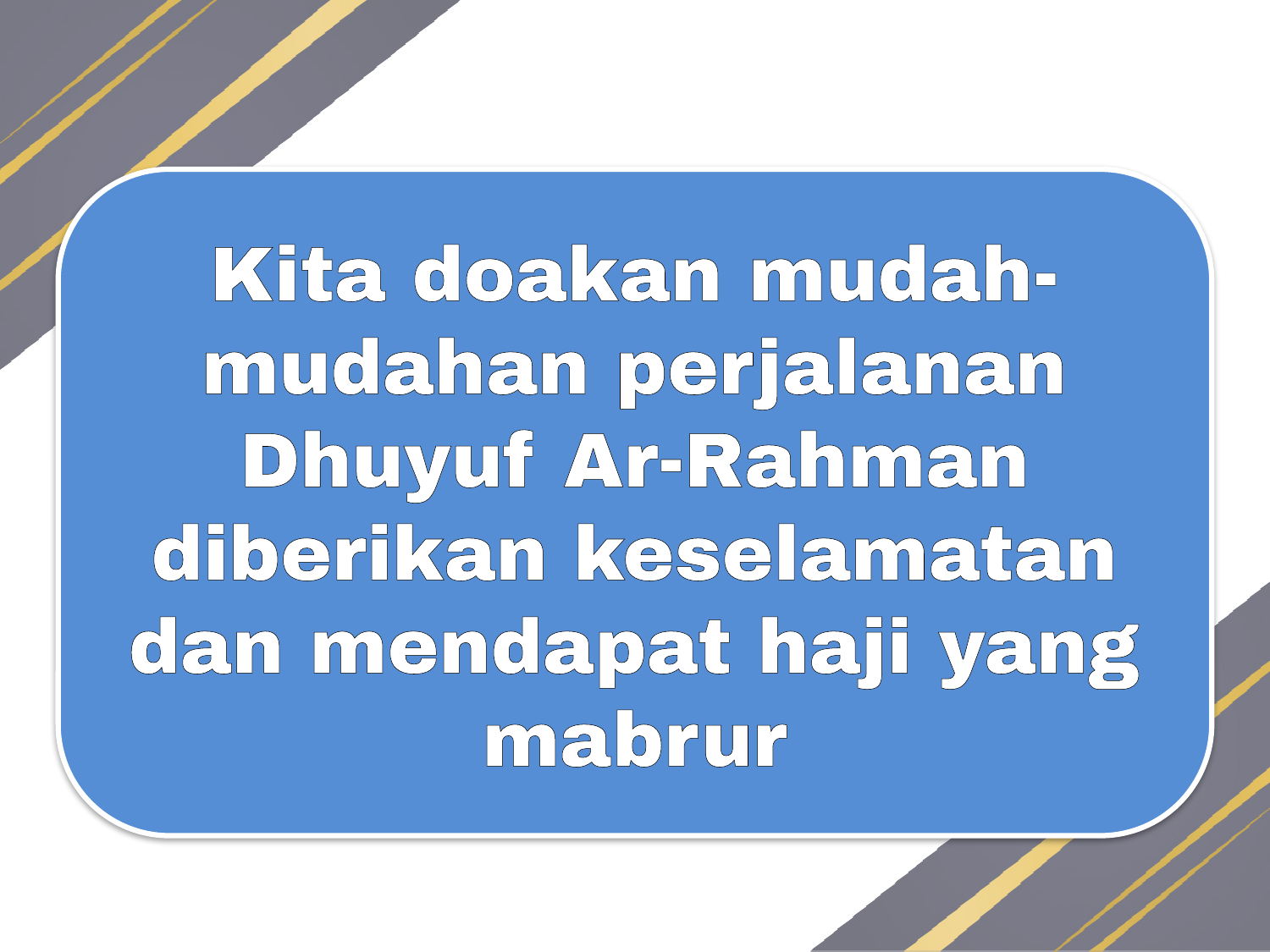

Kita doakan mudah-mudahan perjalanan Dhuyuf Ar-Rahman diberikan keselamatan dan mendapat haji yang mabrur
Merupakan perintah Allah dan
Rasul-Nya yang mesti dipatuhi.